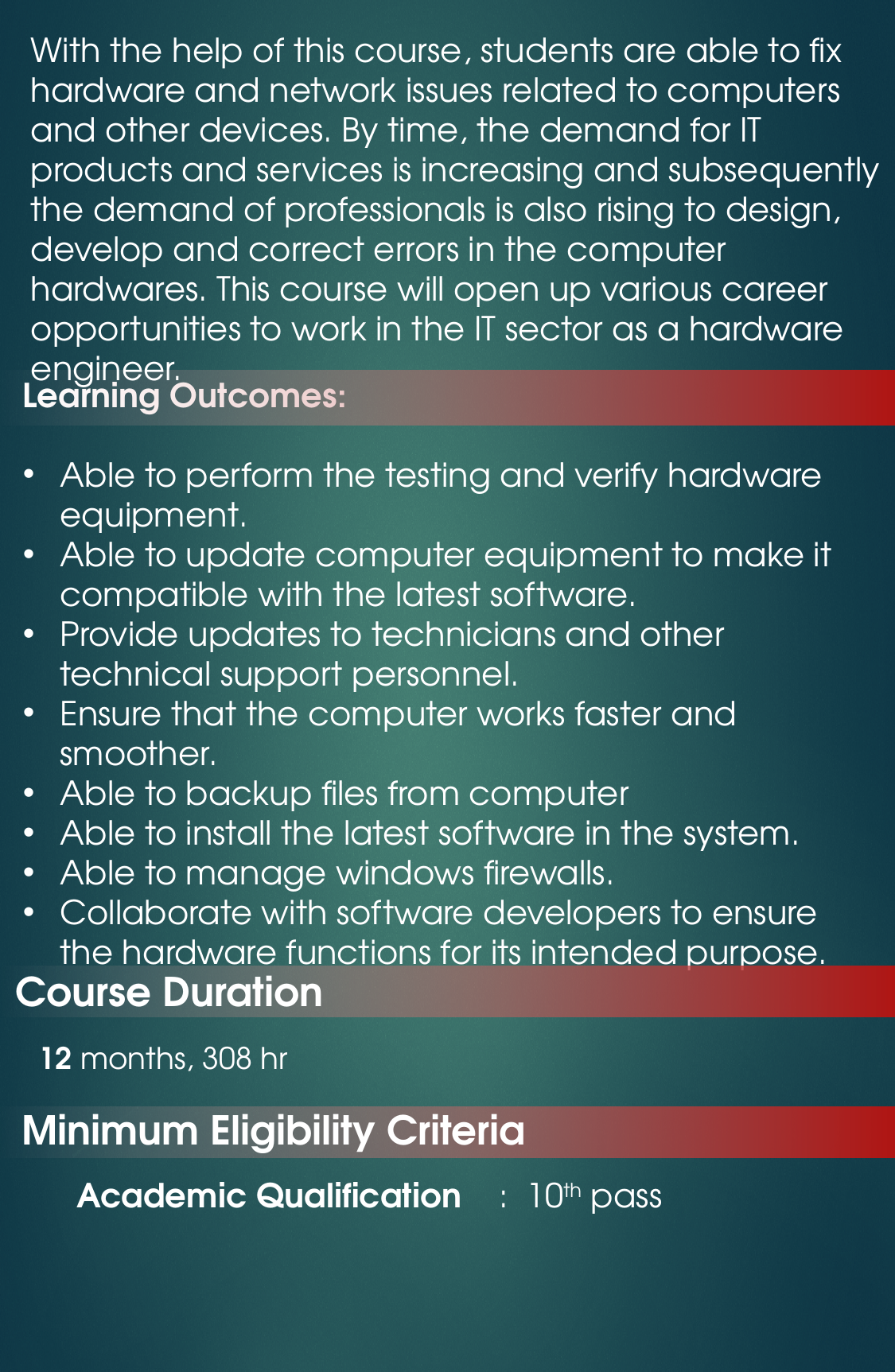

With the help of this course, students are able to fix hardware and network issues related to computers and other devices. By time, the demand for IT products and services is increasing and subsequently the demand of professionals is also rising to design, develop and correct errors in the computer hardwares. This course will open up various career opportunities to work in the IT sector as a hardware engineer.
Learning Outcomes:

Able to perform the testing and verify hardware equipment.
Able to update computer equipment to make it compatible with the latest software.
Provide updates to technicians and other technical support personnel.
Ensure that the computer works faster and smoother.
Able to backup files from computer
Able to install the latest software in the system.
Able to manage windows firewalls.
Collaborate with software developers to ensure the hardware functions for its intended purpose.

Course Duration

12 months, 308 hr
Minimum Eligibility Criteria

      Academic Qualification	:  10th pass